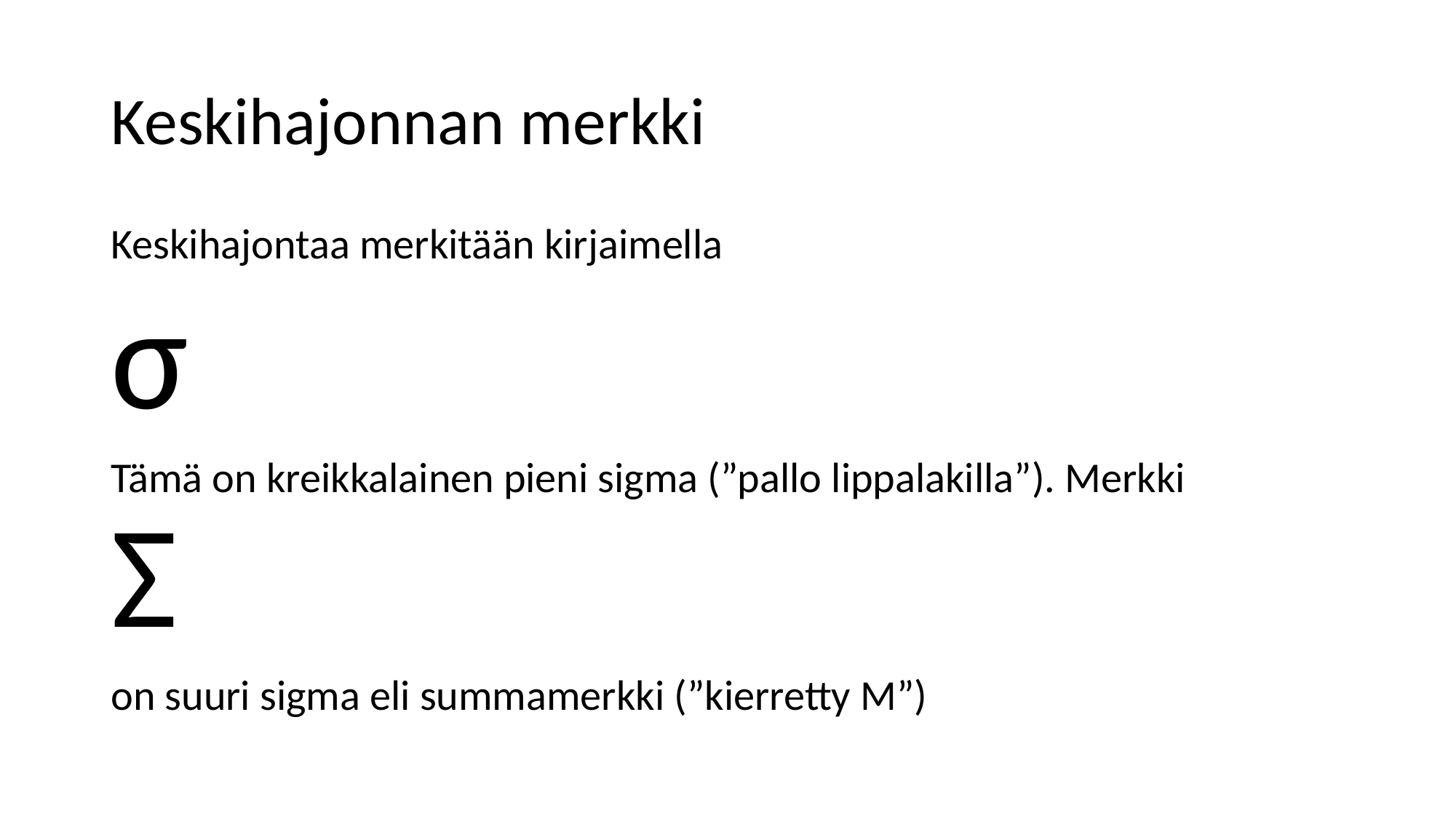

# Keskihajonnan merkki
Keskihajontaa merkitään kirjaimella
σ
Tämä on kreikkalainen pieni sigma (”pallo lippalakilla”). Merkki
Σ
on suuri sigma eli summamerkki (”kierretty M”)